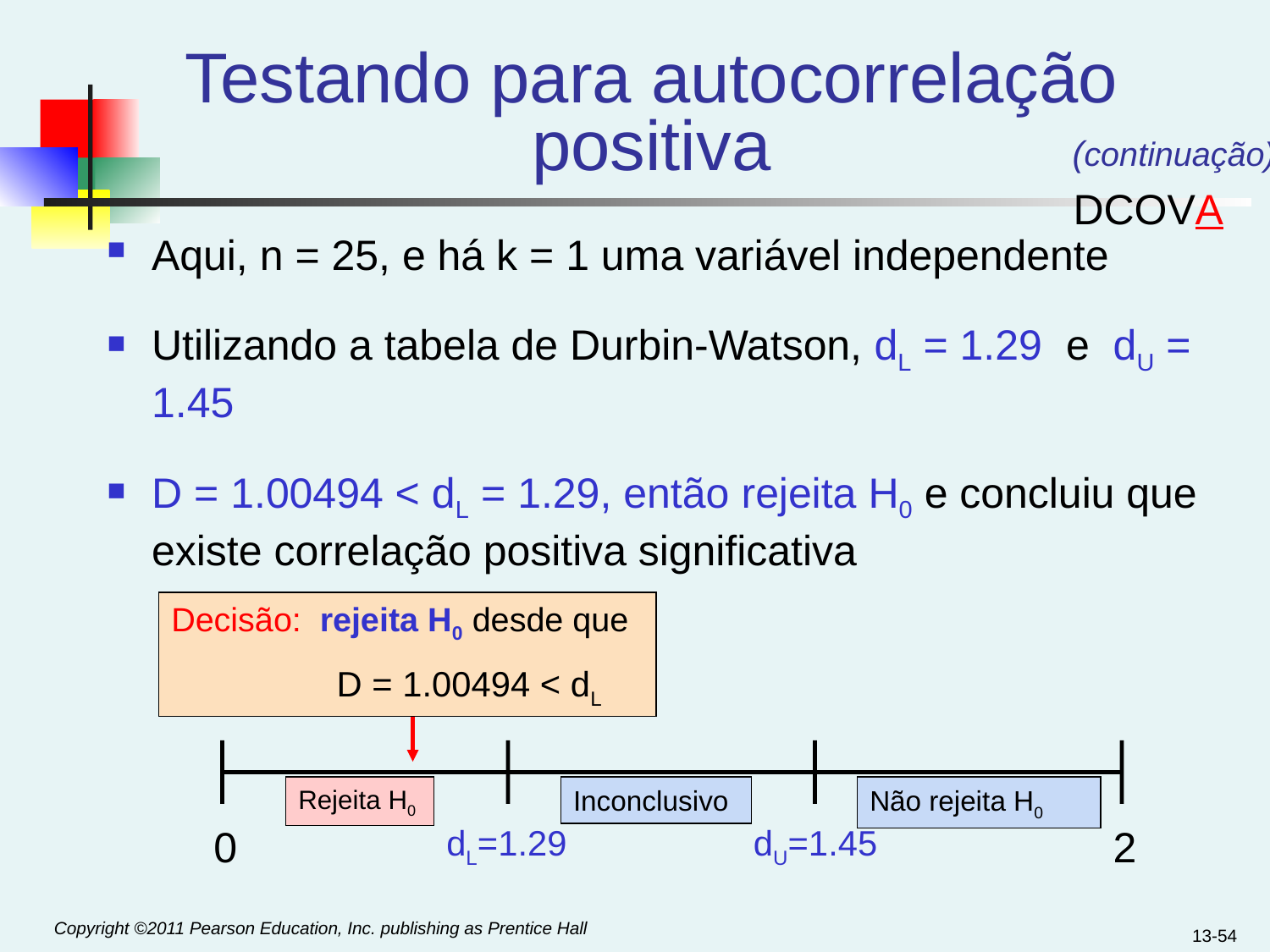

# Testando para autocorrelação positiva
(continuação)
DCOVA
Aqui, n = 25, e há k = 1 uma variável independente

Utilizando a tabela de Durbin-Watson, dL = 1.29  e  dU = 1.45

D = 1.00494 < dL = 1.29, então rejeita H0 e concluiu que existe correlação positiva significativa
Decisão:  rejeita H0 desde que
                 D = 1.00494 < dL

Rejeita H0
Inconclusivo
Não rejeita H0
0
dL=1.29
dU=1.45
2
13-54